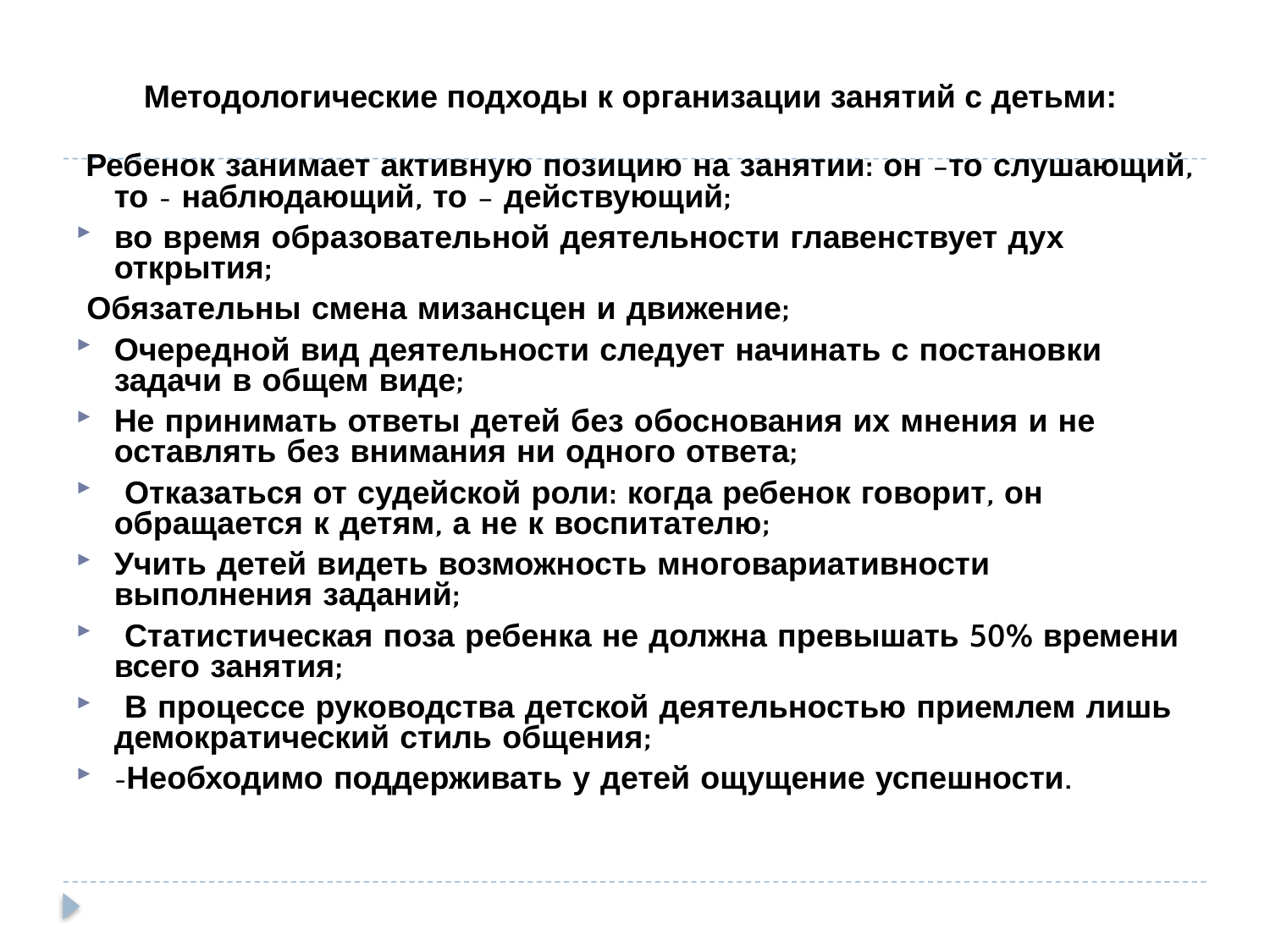

# Методологические подходы к организации занятий с детьми:
 Ребенок занимает активную позицию на занятии: он –то слушающий, то - наблюдающий, то – действующий;
во время образовательной деятельности главенствует дух открытия;
 Обязательны смена мизансцен и движение;
Очередной вид деятельности следует начинать с постановки задачи в общем виде;
Не принимать ответы детей без обоснования их мнения и не оставлять без внимания ни одного ответа;
 Отказаться от судейской роли: когда ребенок говорит, он обращается к детям, а не к воспитателю;
Учить детей видеть возможность многовариативности выполнения заданий;
 Статистическая поза ребенка не должна превышать 50% времени всего занятия;
 В процессе руководства детской деятельностью приемлем лишь демократический стиль общения;
-Необходимо поддерживать у детей ощущение успешности.